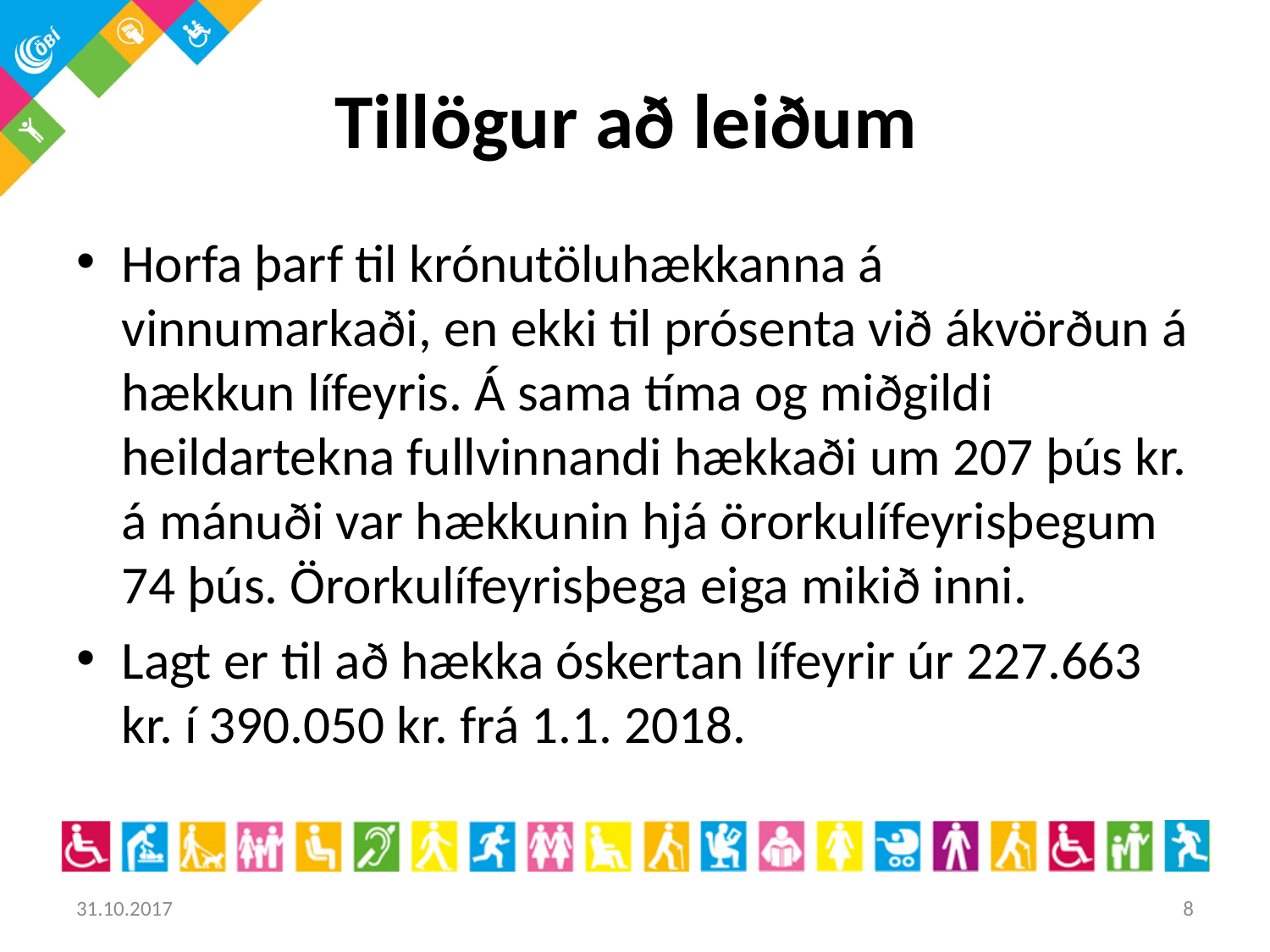

# Tillögur að leiðum
Horfa þarf til krónutöluhækkanna á vinnumarkaði, en ekki til prósenta við ákvörðun á hækkun lífeyris. Á sama tíma og miðgildi heildartekna fullvinnandi hækkaði um 207 þús kr. á mánuði var hækkunin hjá örorkulífeyrisþegum 74 þús. Örorkulífeyrisþega eiga mikið inni.
Lagt er til að hækka óskertan lífeyrir úr 227.663 kr. í 390.050 kr. frá 1.1. 2018.
31.10.2017

8